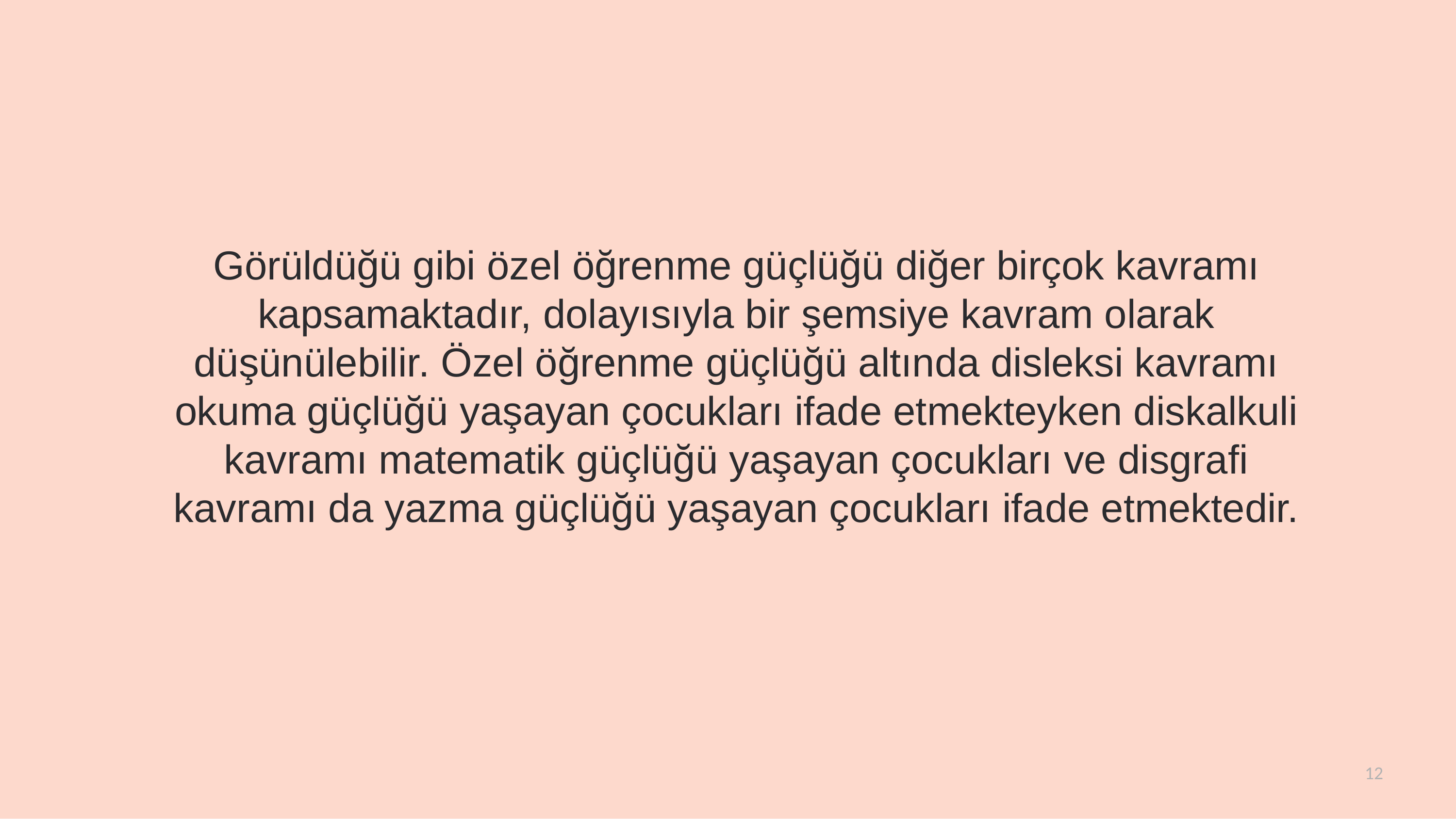

# Görüldüğü gibi özel öğrenme güçlüğü diğer birçok kavramı kapsamaktadır, dolayısıyla bir şemsiye kavram olarak düşünülebilir. Özel öğrenme güçlüğü altında disleksi kavramı okuma güçlüğü yaşayan çocukları ifade etmekteyken diskalkuli kavramı matematik güçlüğü yaşayan çocukları ve disgrafi kavramı da yazma güçlüğü yaşayan çocukları ifade etmektedir.
12